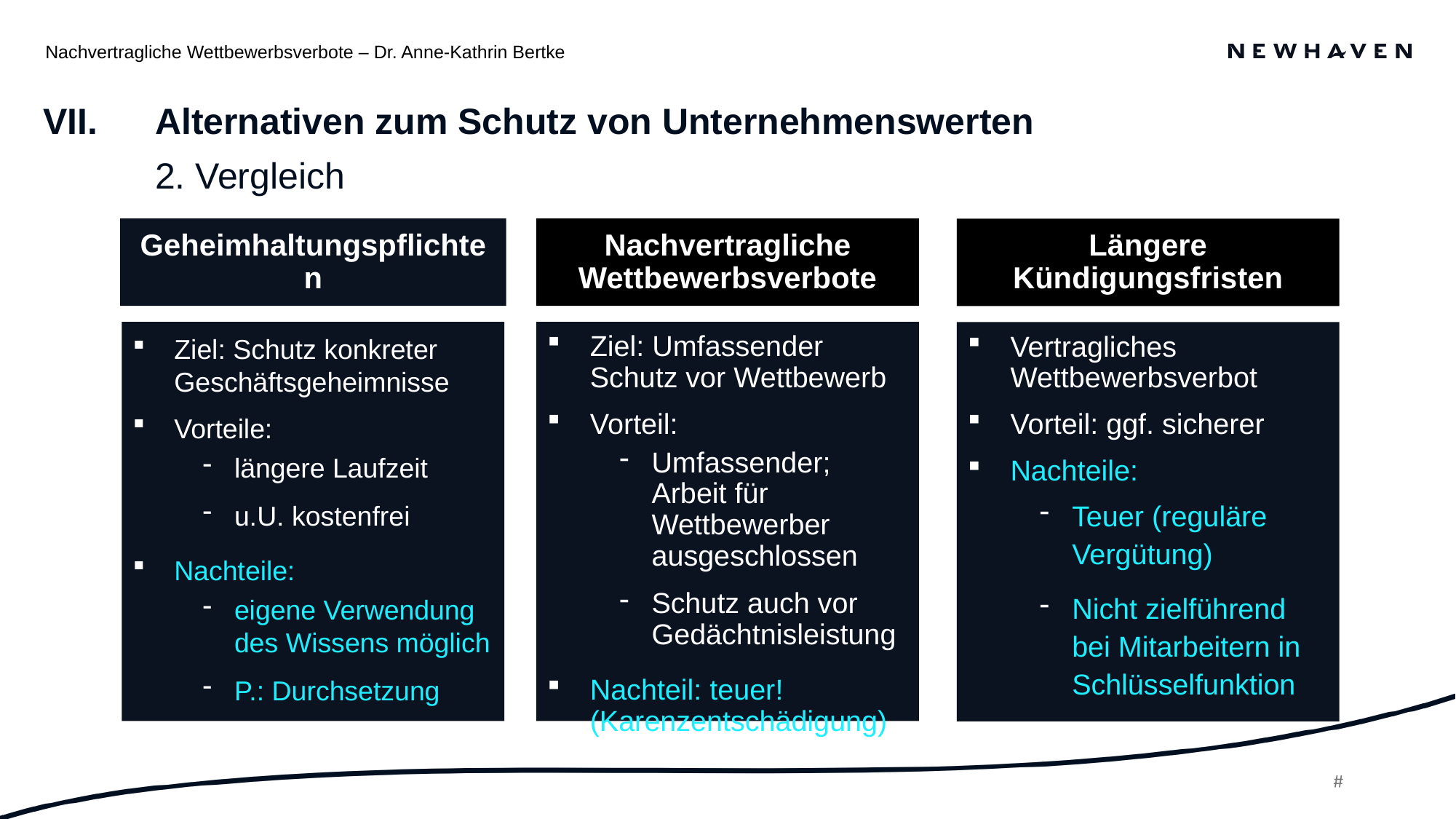

Nachvertragliche Wettbewerbsverbote – Dr. Anne-Kathrin Bertke

Alternativen zum Schutz von Unternehmenswerten
2. Vergleich
VII.
Nachvertragliche Wettbewerbsverbote
Geheimhaltungspflichten
Längere Kündigungsfristen
Ziel: Schutz konkreter Geschäftsgeheimnisse
Vorteile:
längere Laufzeit
u.U. kostenfrei
Nachteile:
eigene Verwendung des Wissens möglich
P.: Durchsetzung

Ziel: Umfassender Schutz vor Wettbewerb
Vorteil:
Umfassender; Arbeit für Wettbewerber ausgeschlossen
Schutz auch vor Gedächtnisleistung
Nachteil: teuer! (Karenzentschädigung)
Vertragliches Wettbewerbsverbot
Vorteil: ggf. sicherer
Nachteile:
Teuer (reguläre Vergütung)
Nicht zielführend bei Mitarbeitern in Schlüsselfunktion
44